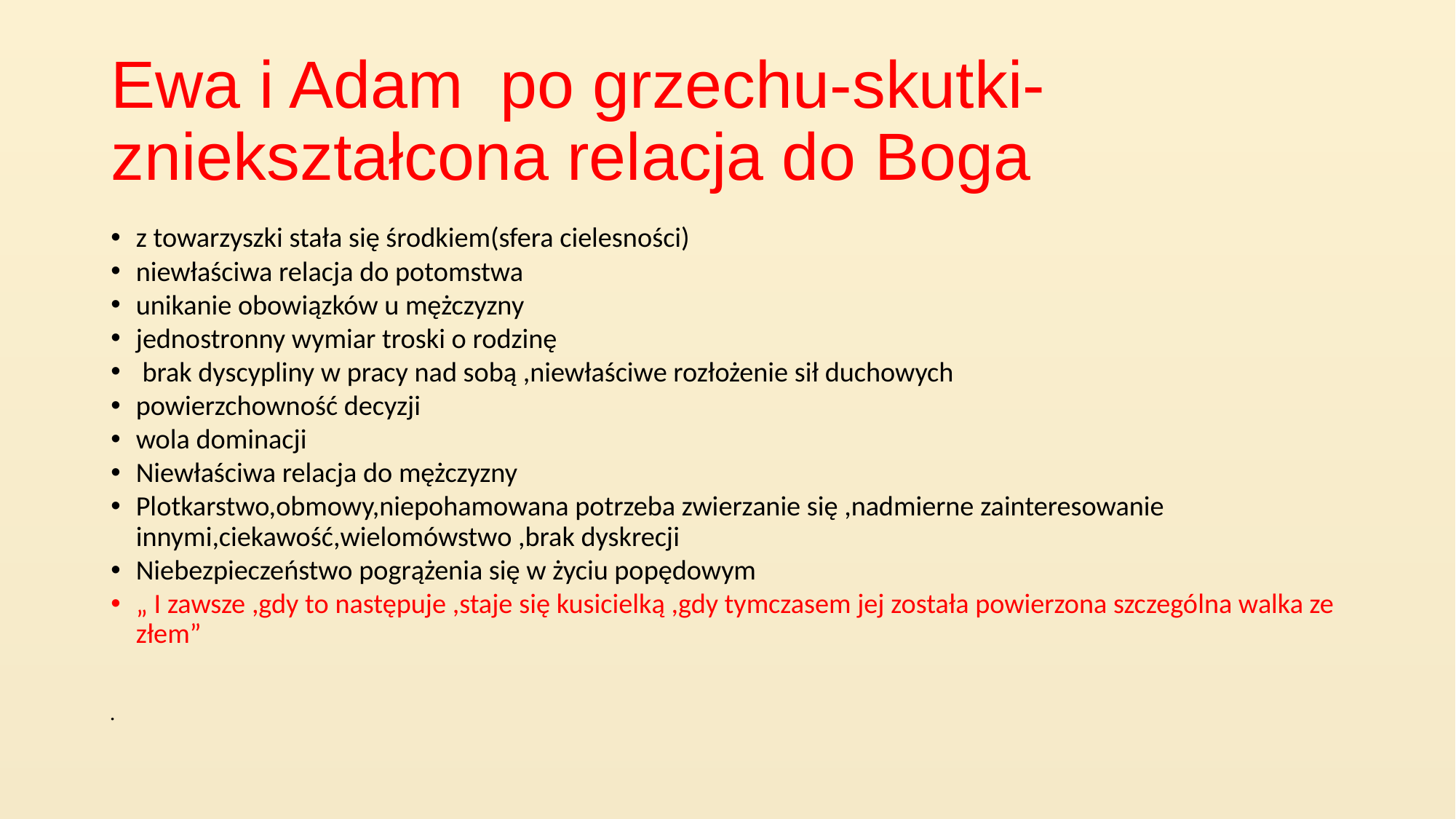

# Ewa i Adam  po grzechu-skutki-zniekształcona relacja do Boga
z towarzyszki stała się środkiem(sfera cielesności)
niewłaściwa relacja do potomstwa
unikanie obowiązków u mężczyzny
jednostronny wymiar troski o rodzinę
 brak dyscypliny w pracy nad sobą ,niewłaściwe rozłożenie sił duchowych
powierzchowność decyzji
wola dominacji
Niewłaściwa relacja do mężczyzny
Plotkarstwo,obmowy,niepohamowana potrzeba zwierzanie się ,nadmierne zainteresowanie innymi,ciekawość,wielomówstwo ,brak dyskrecji
Niebezpieczeństwo pogrążenia się w życiu popędowym
„ I zawsze ,gdy to następuje ,staje się kusicielką ,gdy tymczasem jej została powierzona szczególna walka ze złem”